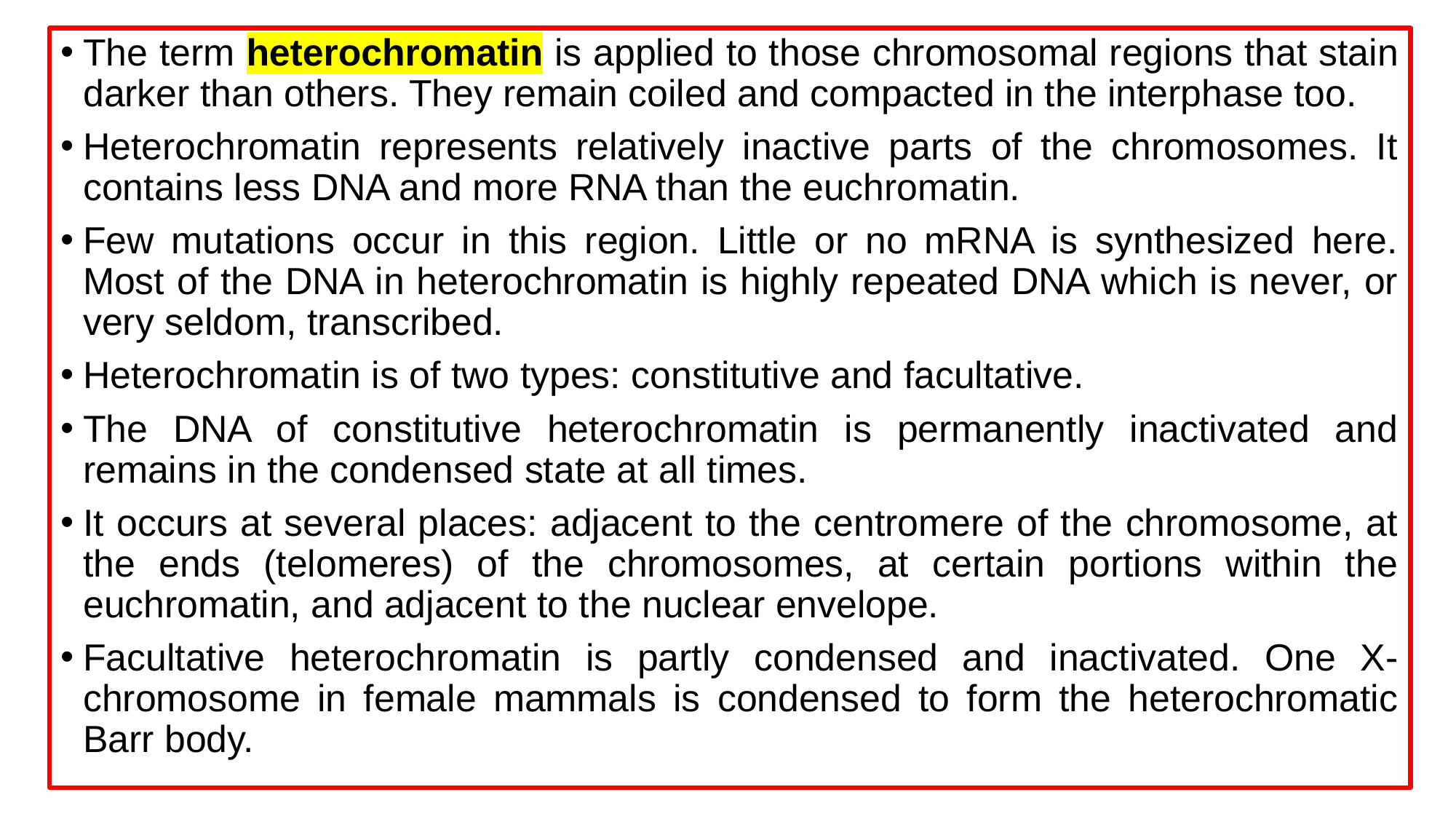

The term heterochromatin is applied to those chromosomal regions that stain darker than others. They remain coiled and compacted in the interphase too.
Heterochromatin represents relatively inactive parts of the chromosomes. It contains less DNA and more RNA than the euchromatin.
Few mutations occur in this region. Little or no mRNA is synthesized here. Most of the DNA in heterochromatin is highly repeated DNA which is never, or very seldom, transcribed.
Heterochromatin is of two types: constitutive and facultative.
The DNA of constitutive heterochromatin is permanently inactivated and remains in the condensed state at all times.
It occurs at several places: adjacent to the centromere of the chromosome, at the ends (telomeres) of the chromosomes, at certain portions within the euchromatin, and adjacent to the nuclear envelope.
Facultative heterochromatin is partly condensed and inactivated. One X-chromosome in female mammals is condensed to form the heterochromatic Barr body.